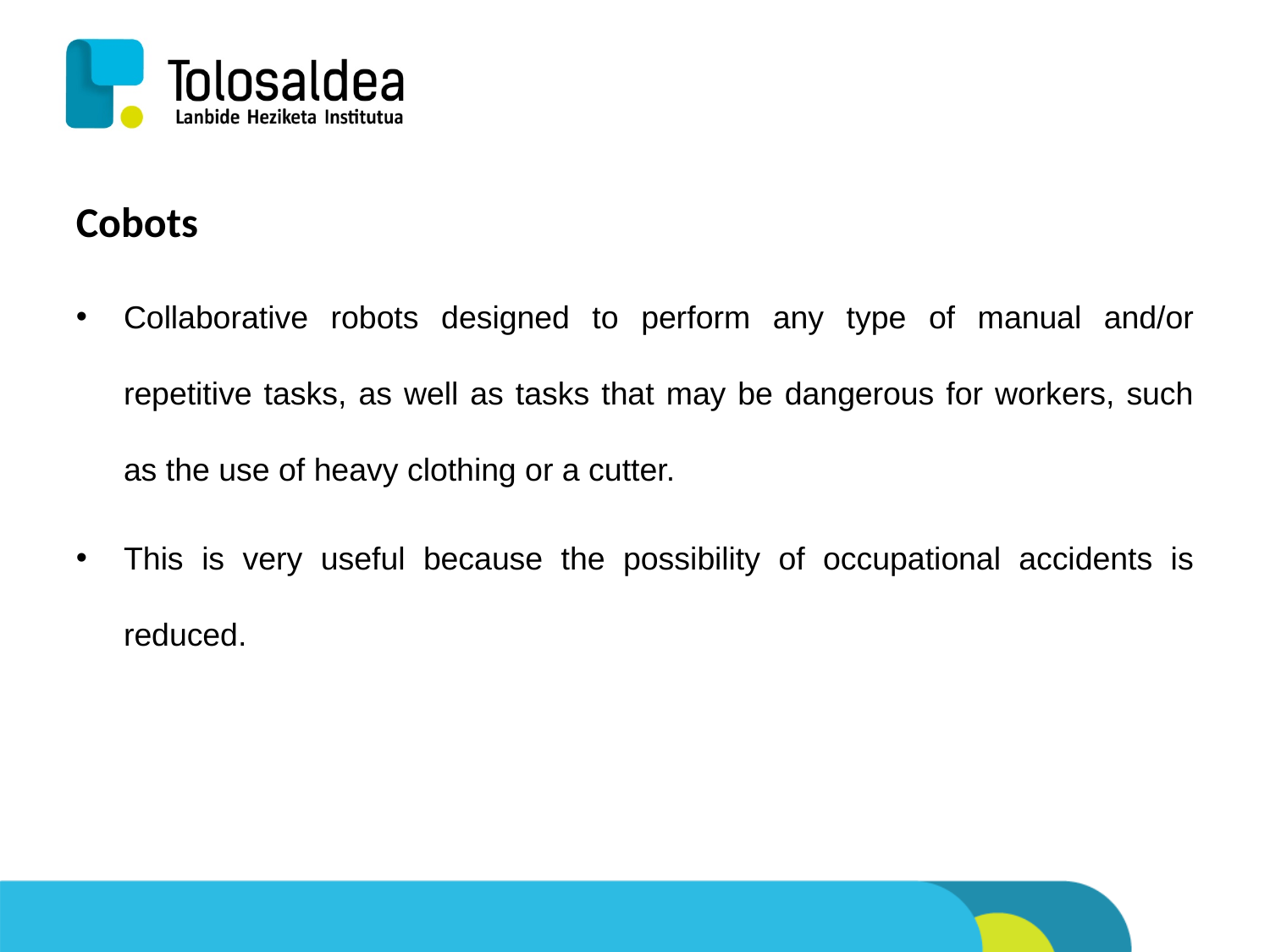

Cobots
Collaborative robots designed to perform any type of manual and/or repetitive tasks, as well as tasks that may be dangerous for workers, such as the use of heavy clothing or a cutter.​
This is very useful because the possibility of occupational accidents is reduced.